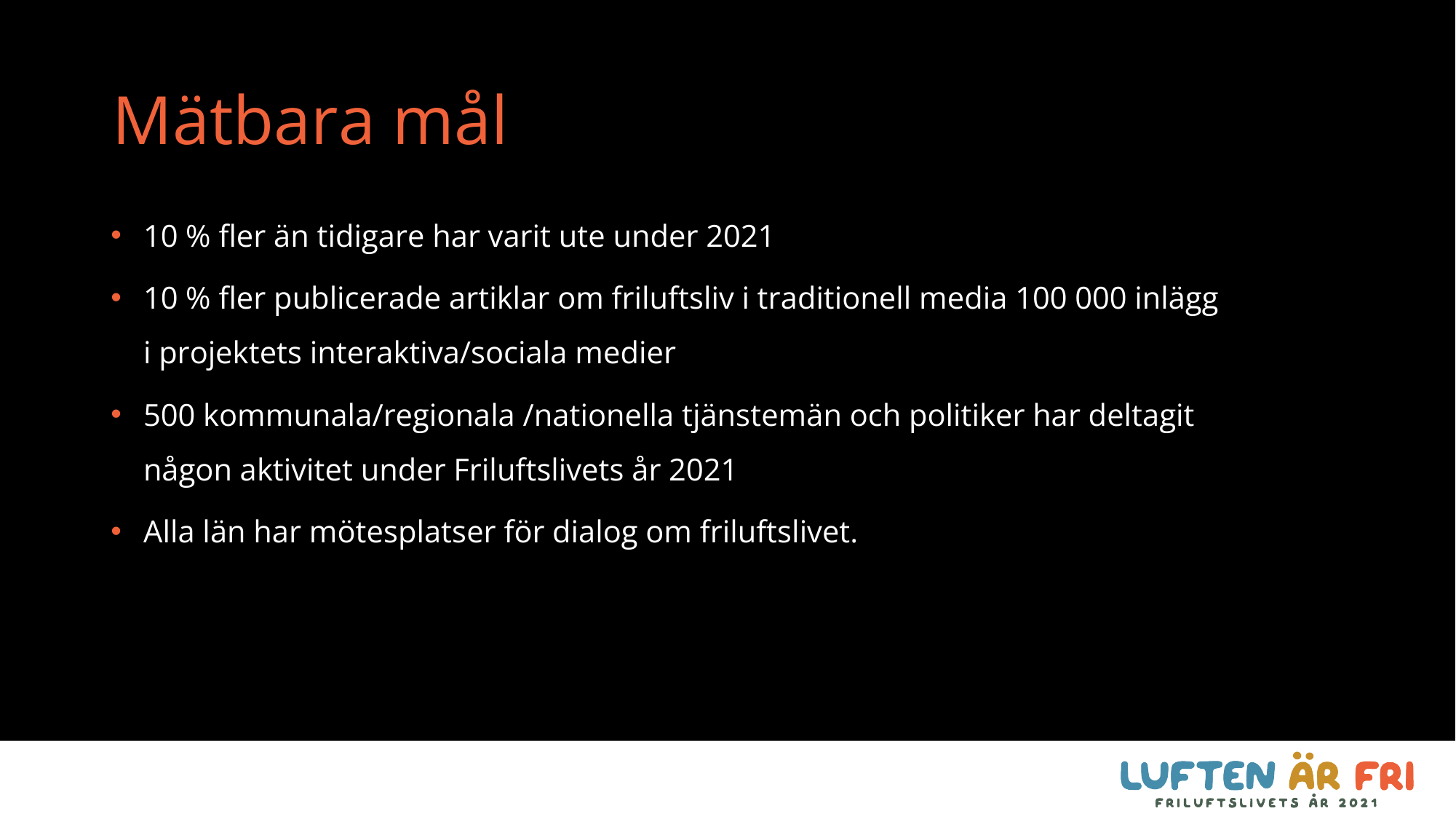

Mätbara mål
10 % fler än tidigare har varit ute under 2021
10 % fler publicerade artiklar om friluftsliv i traditionell media 100 000 inlägg i projektets interaktiva/sociala medier
500 kommunala/regionala /nationella tjänstemän och politiker har deltagit någon aktivitet under Friluftslivets år 2021
Alla län har mötesplatser för dialog om friluftslivet.